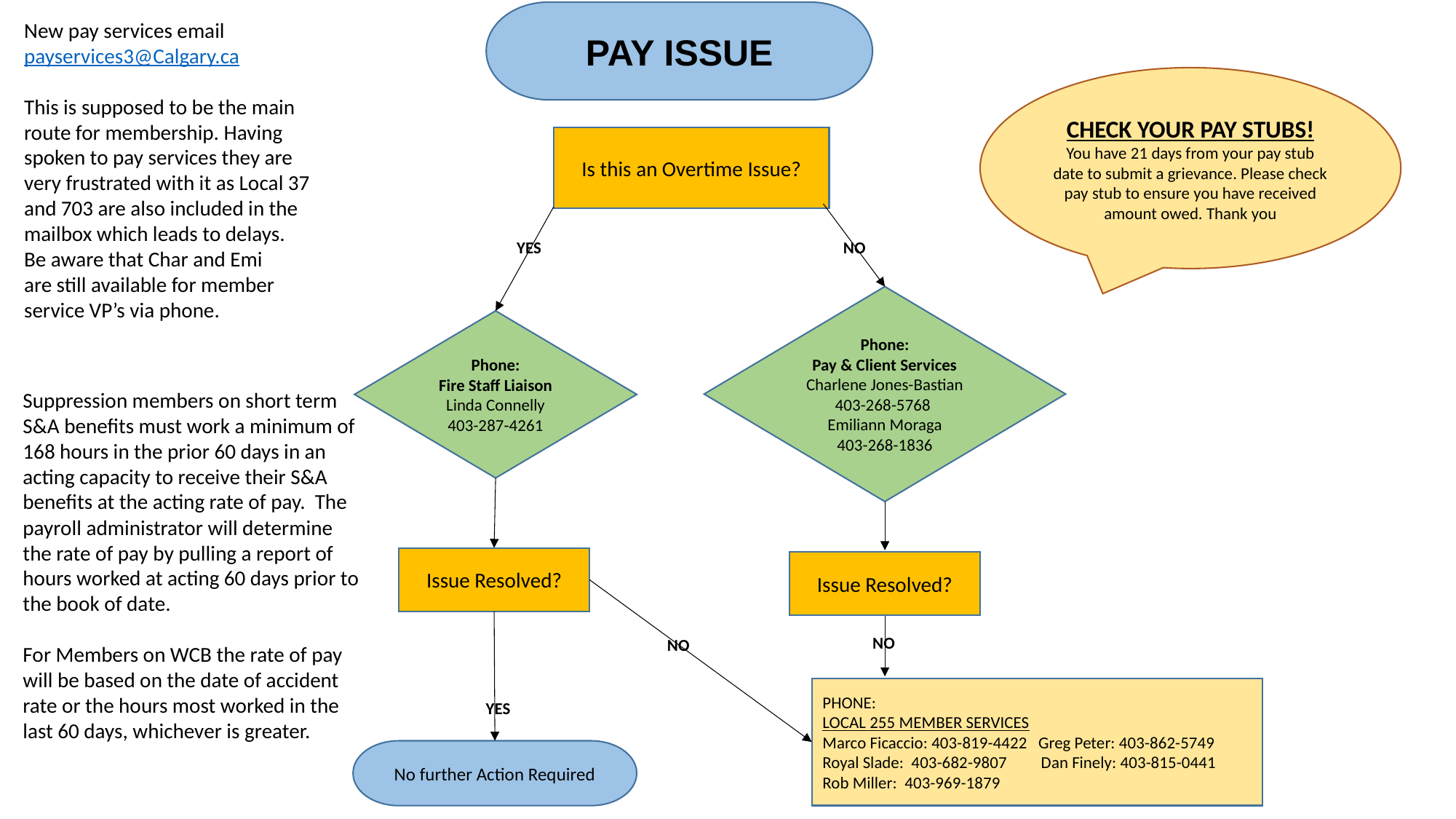

PAY ISSUE
New pay services email
payservices3@Calgary.ca

This is supposed to be the main
route for membership. Having
spoken to pay services they are
very frustrated with it as Local 37
and 703 are also included in the
mailbox which leads to delays.
Be aware that Char and Emi
are still available for member
service VP’s via phone.

CHECK YOUR PAY STUBS!
You have 21 days from your pay stub date to submit a grievance. Please check pay stub to ensure you have received amount owed. Thank you
Is this an Overtime Issue?
YES
NO
Phone:
Pay & Client Services
Charlene Jones-Bastian 403-268-5768
Emiliann Moraga
403-268-1836

Phone:
Fire Staff Liaison
Linda Connelly
403-287-4261
Suppression members on short term S&A benefits must work a minimum of 168 hours in the prior 60 days in an acting capacity to receive their S&A benefits at the acting rate of pay.  The payroll administrator will determine the rate of pay by pulling a report of hours worked at acting 60 days prior to the book of date.

For Members on WCB the rate of pay will be based on the date of accident rate or the hours most worked in the last 60 days, whichever is greater.
Issue Resolved?
Issue Resolved?
NO
NO
PHONE:
LOCAL 255 MEMBER SERVICES
Marco Ficaccio: 403-819-4422   Greg Peter: 403-862-5749
Royal Slade:  403-682-9807         Dan Finely: 403-815-0441
Rob Miller:  403-969-1879
YES
No further Action Required